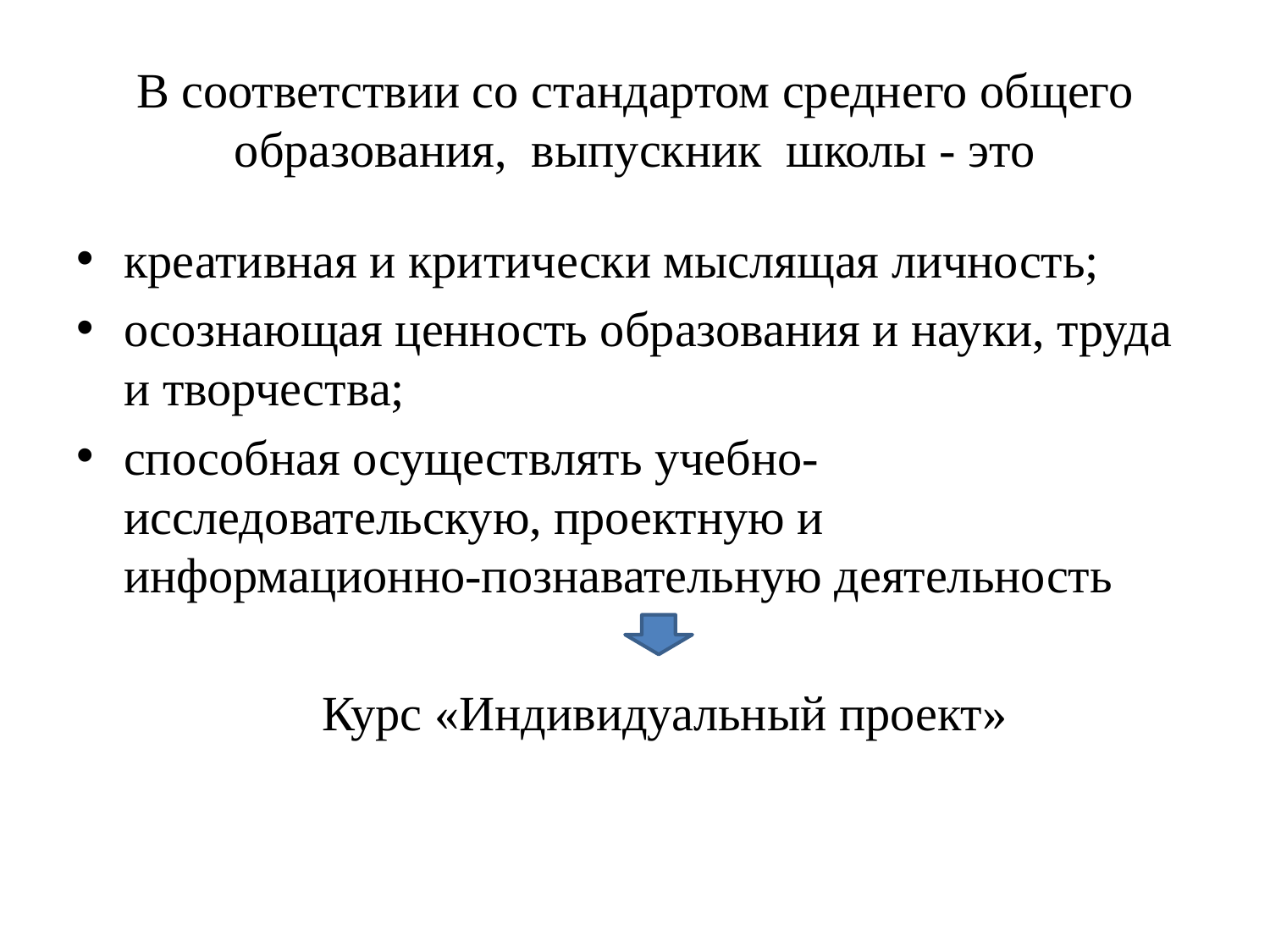

# В соответствии со стандартом среднего общего образования,  выпускник  школы - это
креативная и критически мыслящая личность;
осознающая ценность образования и науки, труда и творчества;
способная осуществлять учебно-исследовательскую, проектную и информационно-познавательную деятельность

                    Курс «Индивидуальный проект»